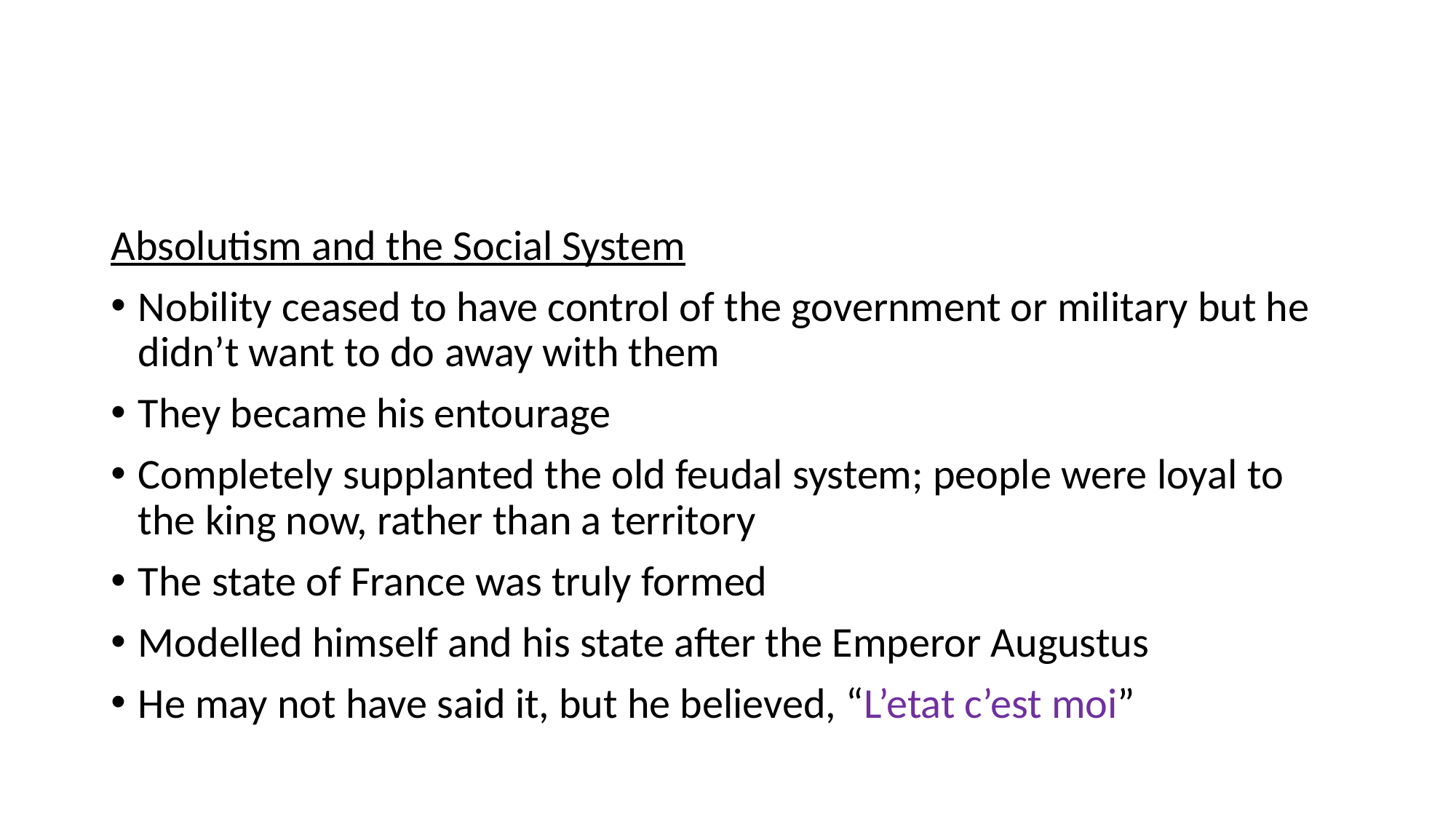

#
Absolutism and the Social System
Nobility ceased to have control of the government or military but he didn’t want to do away with them
They became his entourage
Completely supplanted the old feudal system; people were loyal to the king now, rather than a territory
The state of France was truly formed
Modelled himself and his state after the Emperor Augustus
He may not have said it, but he believed, “L’etat c’est moi”